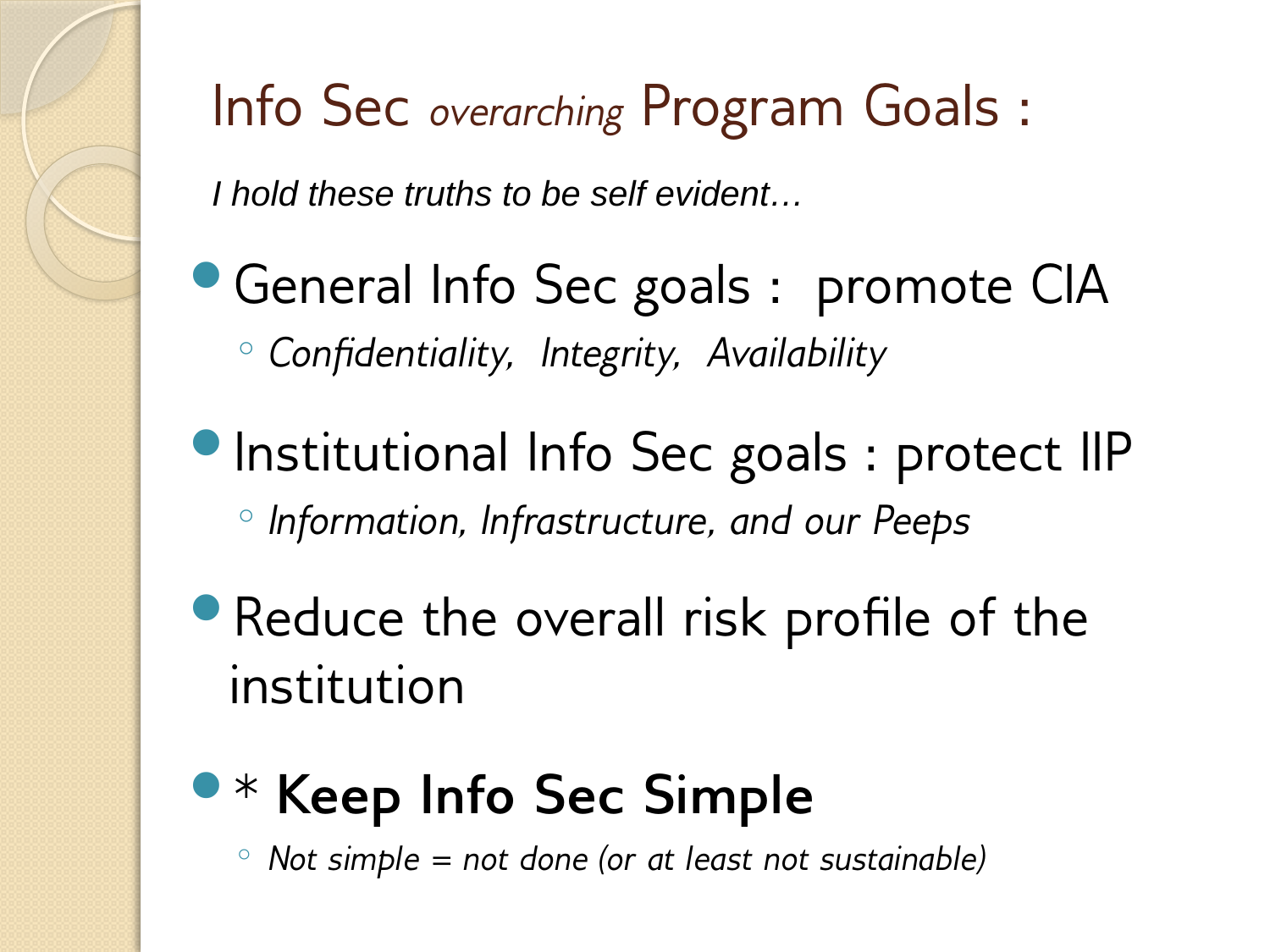

# Info Sec overarching Program Goals :
I hold these truths to be self evident…

General Info Sec goals :  promote CIA
Confidentiality,  Integrity,  Availability

Institutional Info Sec goals : protect IIP
Information, Infrastructure, and our Peeps

Reduce the overall risk profile of the institution

* Keep Info Sec Simple
Not simple = not done (or at least not sustainable)